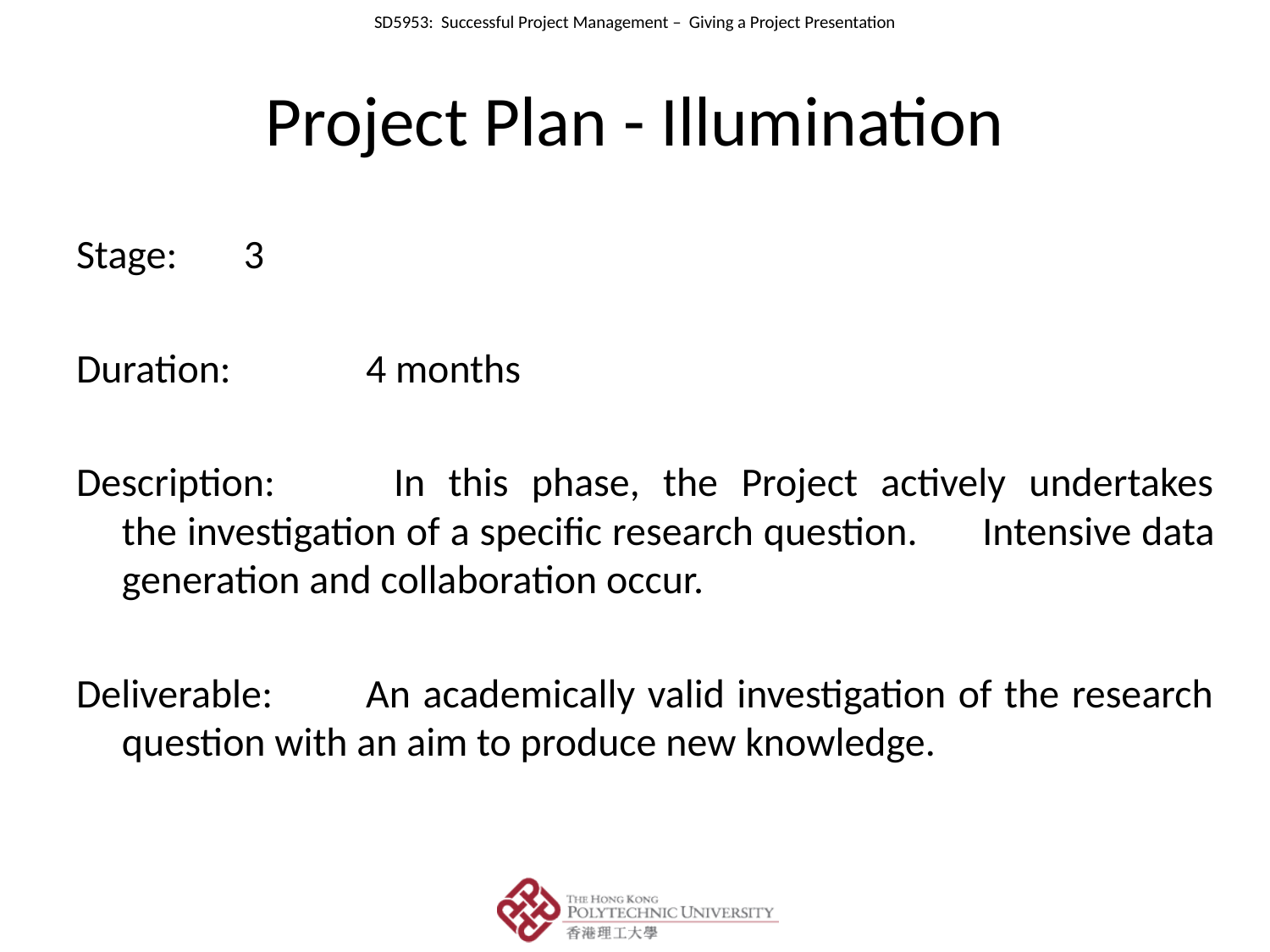

# Project Plan - Illumination
Stage:  		3

Duration:  	4 months

Description:  	In this phase, the Project actively undertakes 		the investigation of a specific research question. 		Intensive data generation and collaboration occur.

Deliverable:	An academically valid investigation of the research 		question with an aim to produce new knowledge.